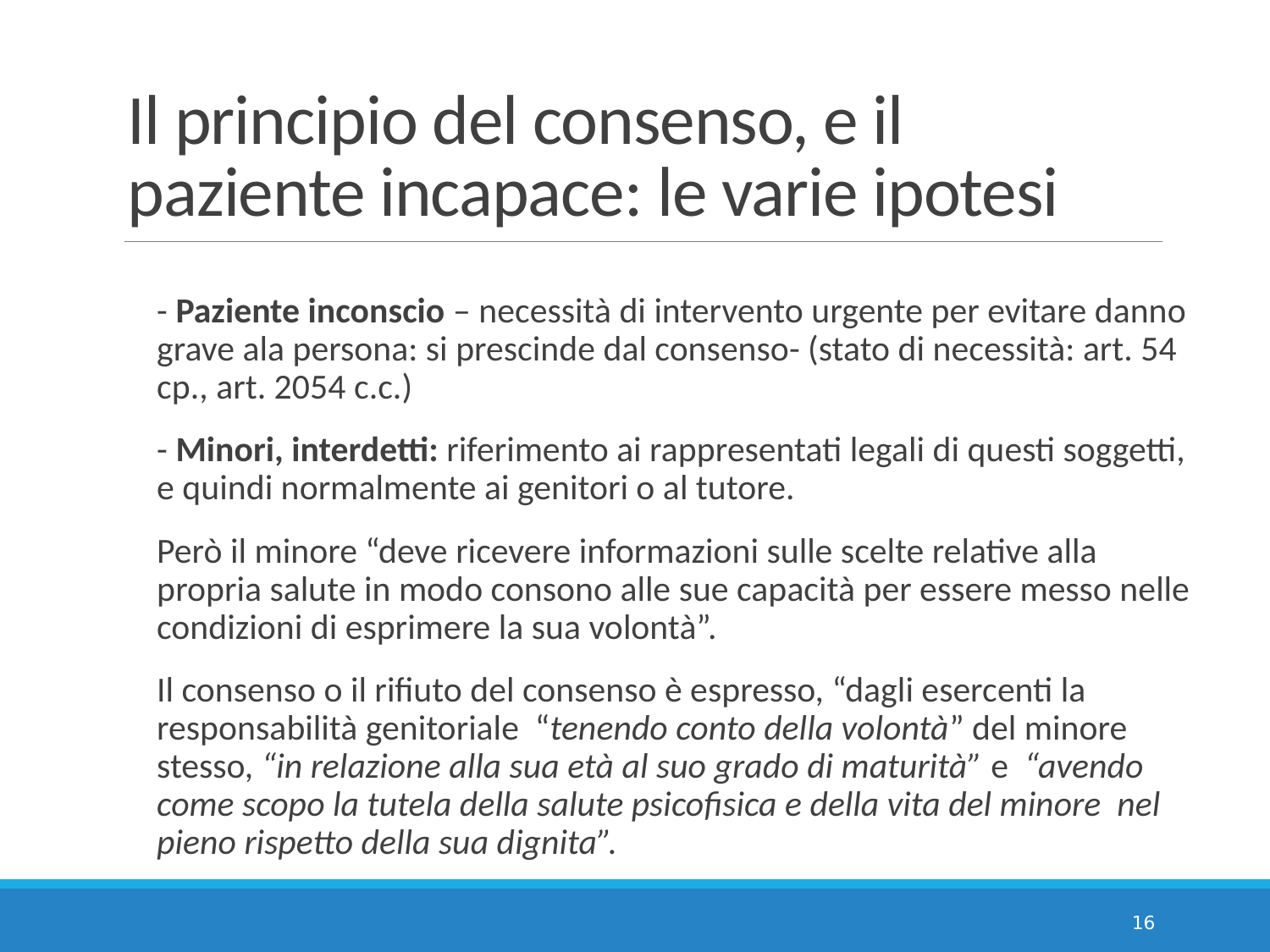

# Il principio del consenso, e il paziente incapace: le varie ipotesi

- Paziente inconscio – necessità di intervento urgente per evitare danno grave ala persona: si prescinde dal consenso- (stato di necessità: art. 54 cp., art. 2054 c.c.)
- Minori, interdetti: riferimento ai rappresentati legali di questi soggetti, e quindi normalmente ai genitori o al tutore.
Però il minore “deve ricevere informazioni sulle scelte relative alla propria salute in modo consono alle sue capacità per essere messo nelle condizioni di esprimere la sua volontà”.
Il consenso o il rifiuto del consenso è espresso, “dagli esercenti la responsabilità genitoriale  “tenendo conto della volontà” del minore stesso, “in relazione alla sua età al suo grado di maturità” e  “avendo  come scopo la tutela della salute psicofisica e della vita del minore  nel pieno rispetto della sua dignita”.
16